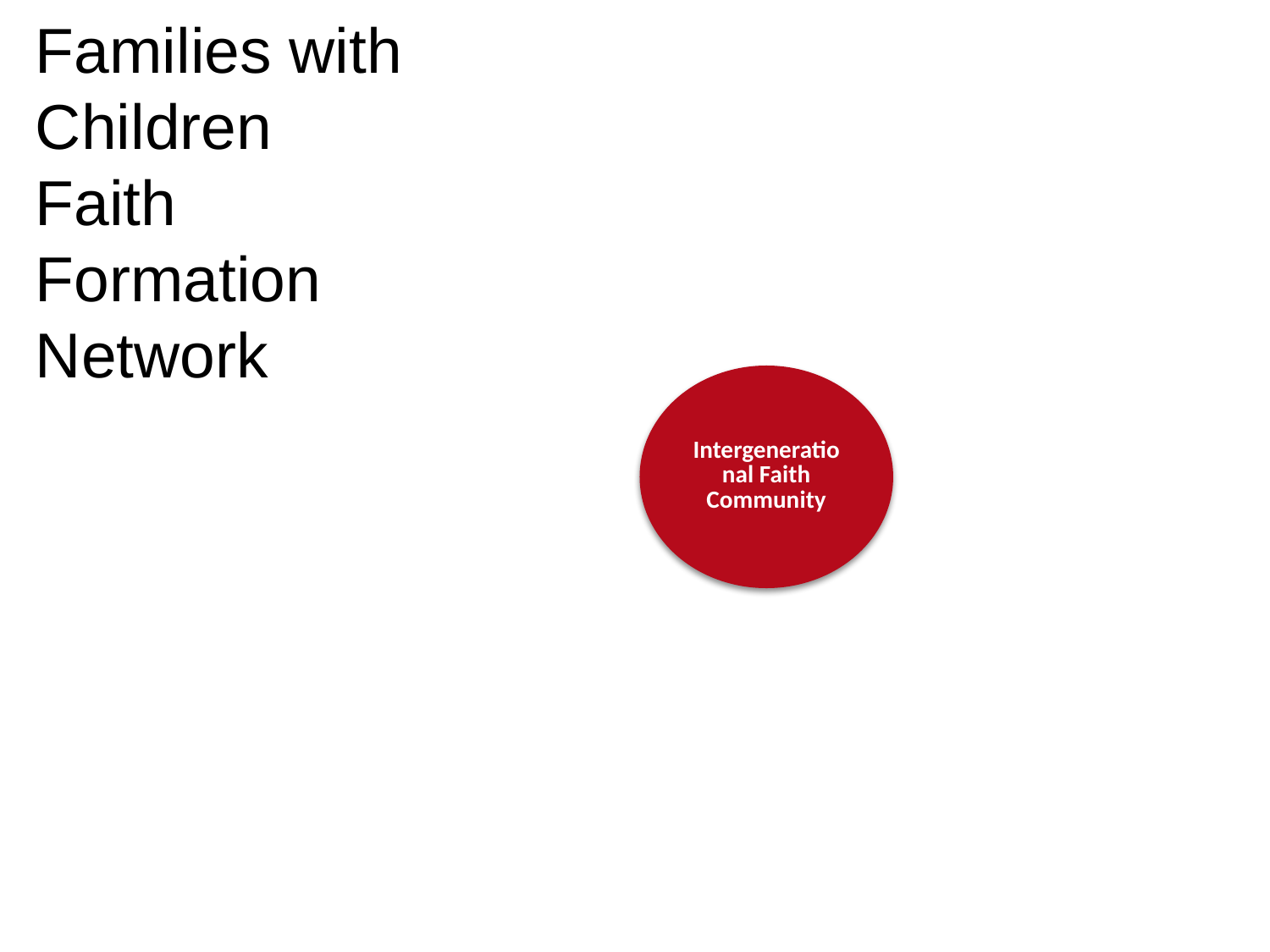

Families with Children
Faith
Formation
Network
Intergenerational Faith Community